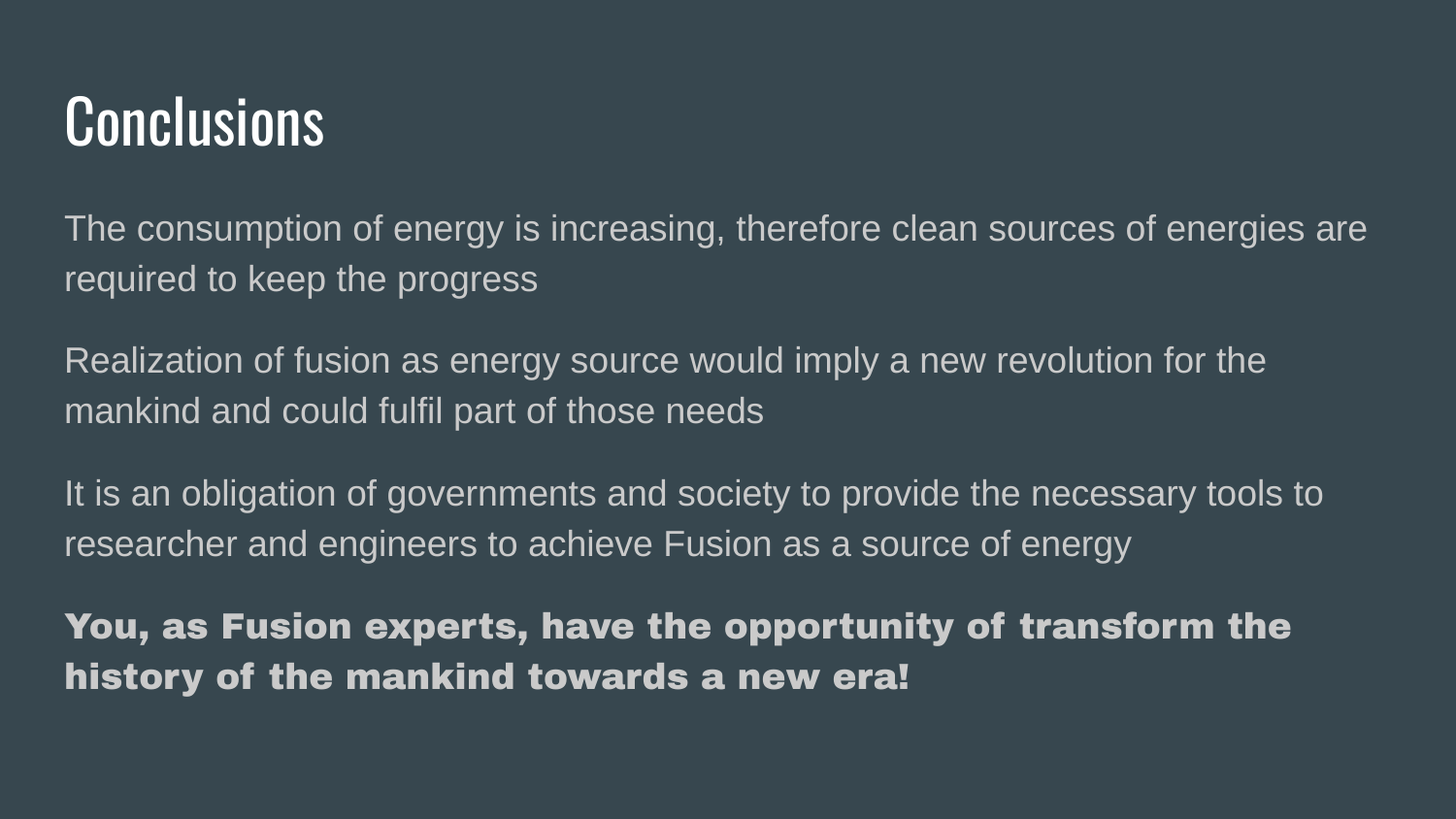

# Conclusions
The consumption of energy is increasing, therefore clean sources of energies are required to keep the progress
Realization of fusion as energy source would imply a new revolution for the mankind and could fulfil part of those needs
It is an obligation of governments and society to provide the necessary tools to researcher and engineers to achieve Fusion as a source of energy
You, as Fusion experts, have the opportunity of transform the history of the mankind towards a new era!